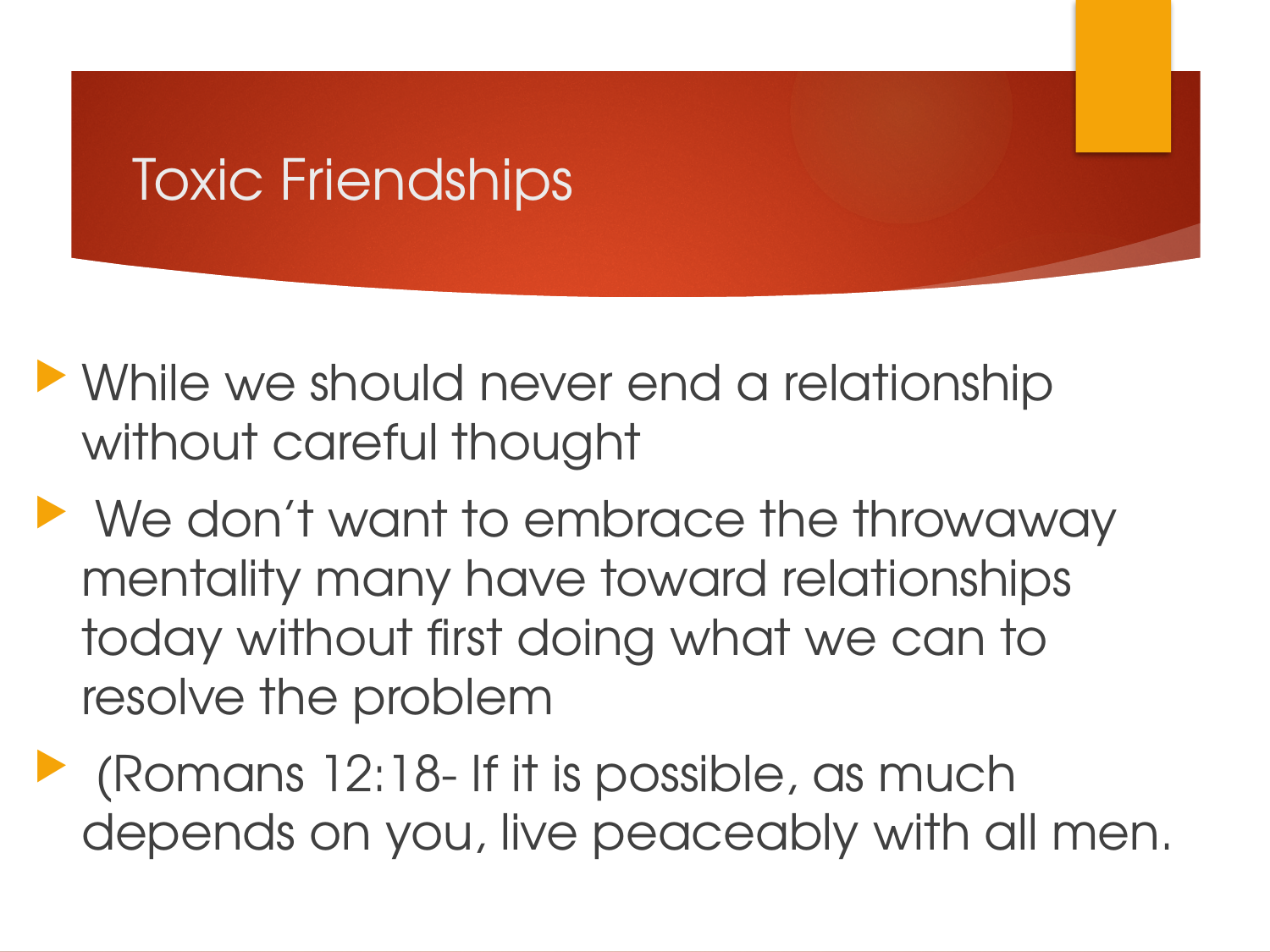

# Toxic Friendships
While we should never end a relationship without careful thought
 We don’t want to embrace the throwaway mentality many have toward relationships today without first doing what we can to resolve the problem
 (Romans 12:18- If it is possible, as much depends on you, live peaceably with all men.